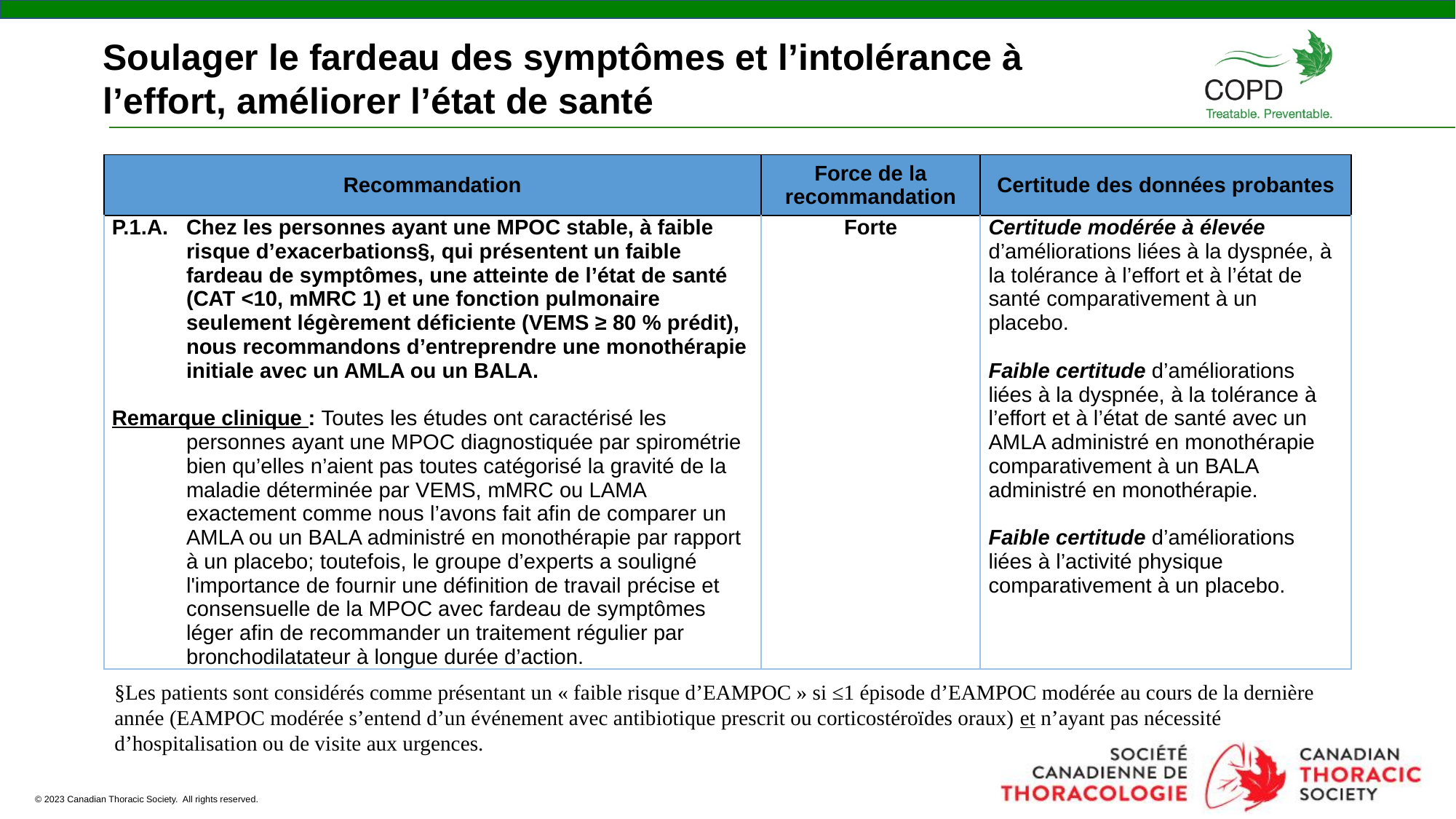

Soulager le fardeau des symptômes et l’intolérance à l’effort, améliorer l’état de santé
Réduire le fardeau des symptômes et améliorer l’état de santé
| Recommandation | Force de la recommandation | Certitude des données probantes |
| --- | --- | --- |
| P.1.A. Chez les personnes ayant une MPOC stable, à faible risque d’exacerbations§, qui présentent un faible fardeau de symptômes, une atteinte de l’état de santé (CAT <10, mMRC 1) et une fonction pulmonaire seulement légèrement déficiente (VEMS ≥ 80 % prédit), nous recommandons d’entreprendre une monothérapie initiale avec un AMLA ou un BALA.   Remarque clinique : Toutes les études ont caractérisé les personnes ayant une MPOC diagnostiquée par spirométrie bien qu’elles n’aient pas toutes catégorisé la gravité de la maladie déterminée par VEMS, mMRC ou LAMA exactement comme nous l’avons fait afin de comparer un AMLA ou un BALA administré en monothérapie par rapport à un placebo; toutefois, le groupe d’experts a souligné l'importance de fournir une définition de travail précise et consensuelle de la MPOC avec fardeau de symptômes léger afin de recommander un traitement régulier par bronchodilatateur à longue durée d’action. | Forte | Certitude modérée à élevée d’améliorations liées à la dyspnée, à la tolérance à l’effort et à l’état de santé comparativement à un placebo.   Faible certitude d’améliorations liées à la dyspnée, à la tolérance à l’effort et à l’état de santé avec un AMLA administré en monothérapie comparativement à un BALA administré en monothérapie.   Faible certitude d’améliorations liées à l’activité physique comparativement à un placebo. |
§Les patients sont considérés comme présentant un « faible risque d’EAMPOC » si ≤1 épisode d’EAMPOC modérée au cours de la dernière année (EAMPOC modérée s’entend d’un événement avec antibiotique prescrit ou corticostéroïdes oraux) et n’ayant pas nécessité d’hospitalisation ou de visite aux urgences.